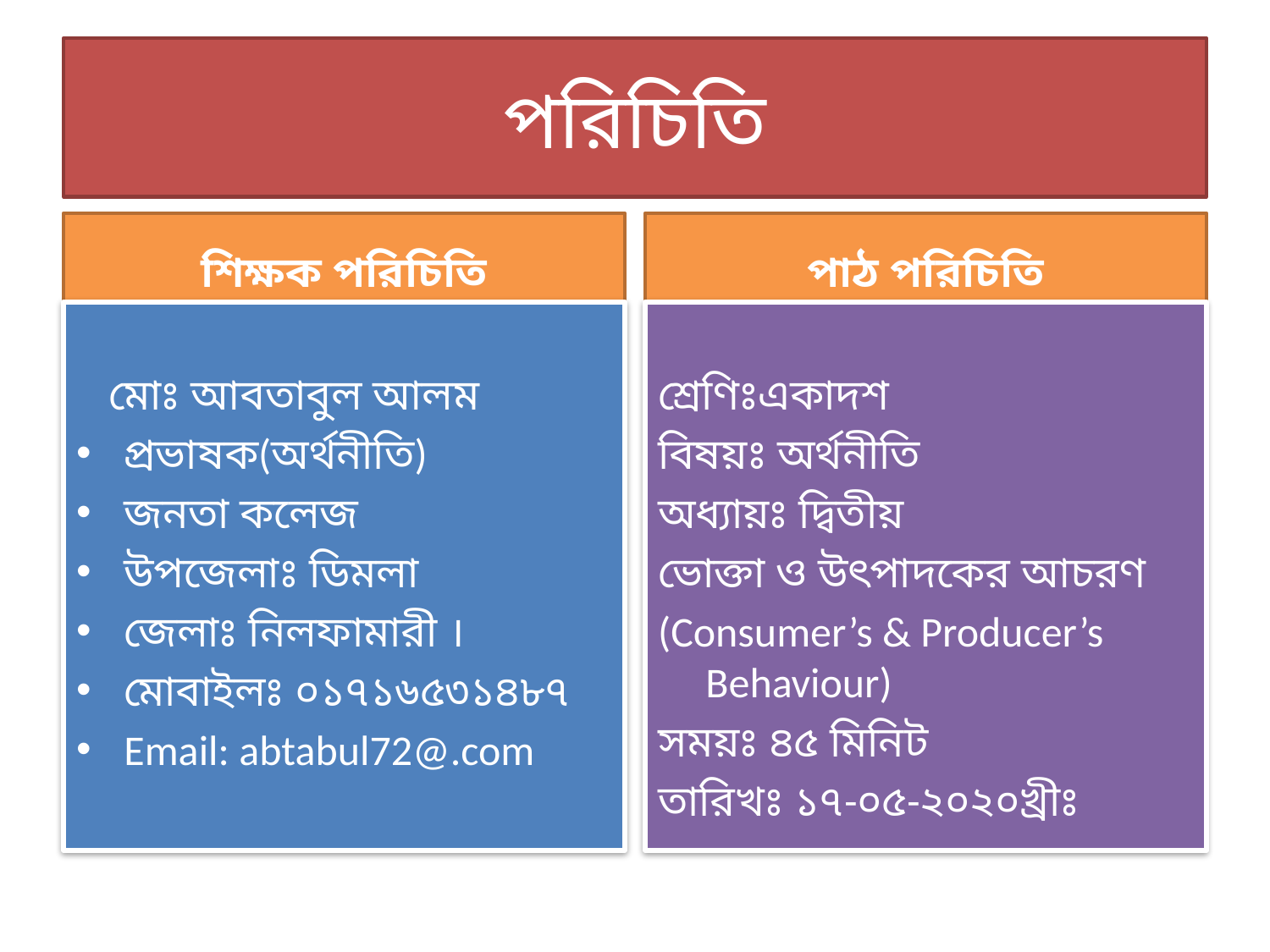

# পরিচিতি
শিক্ষক পরিচিতি
পাঠ পরিচিতি

   মোঃ আবতাবুল আলম
প্রভাষক(অর্থনীতি)
জনতা কলেজ
উপজেলাঃ ডিমলা
জেলাঃ নিলফামারী ।
মোবাইলঃ ০১৭১৬৫৩১৪৮৭
Email: abtabul72@.com

শ্রেণিঃএকাদশ
বিষয়ঃ অর্থনীতি
অধ্যায়ঃ দ্বিতীয়
ভোক্তা ও উৎপাদকের আচরণ
(Consumer’s & Producer’s Behaviour)
সময়ঃ ৪৫ মিনিট
তারিখঃ ১৭-০৫-২০২০খ্রীঃ